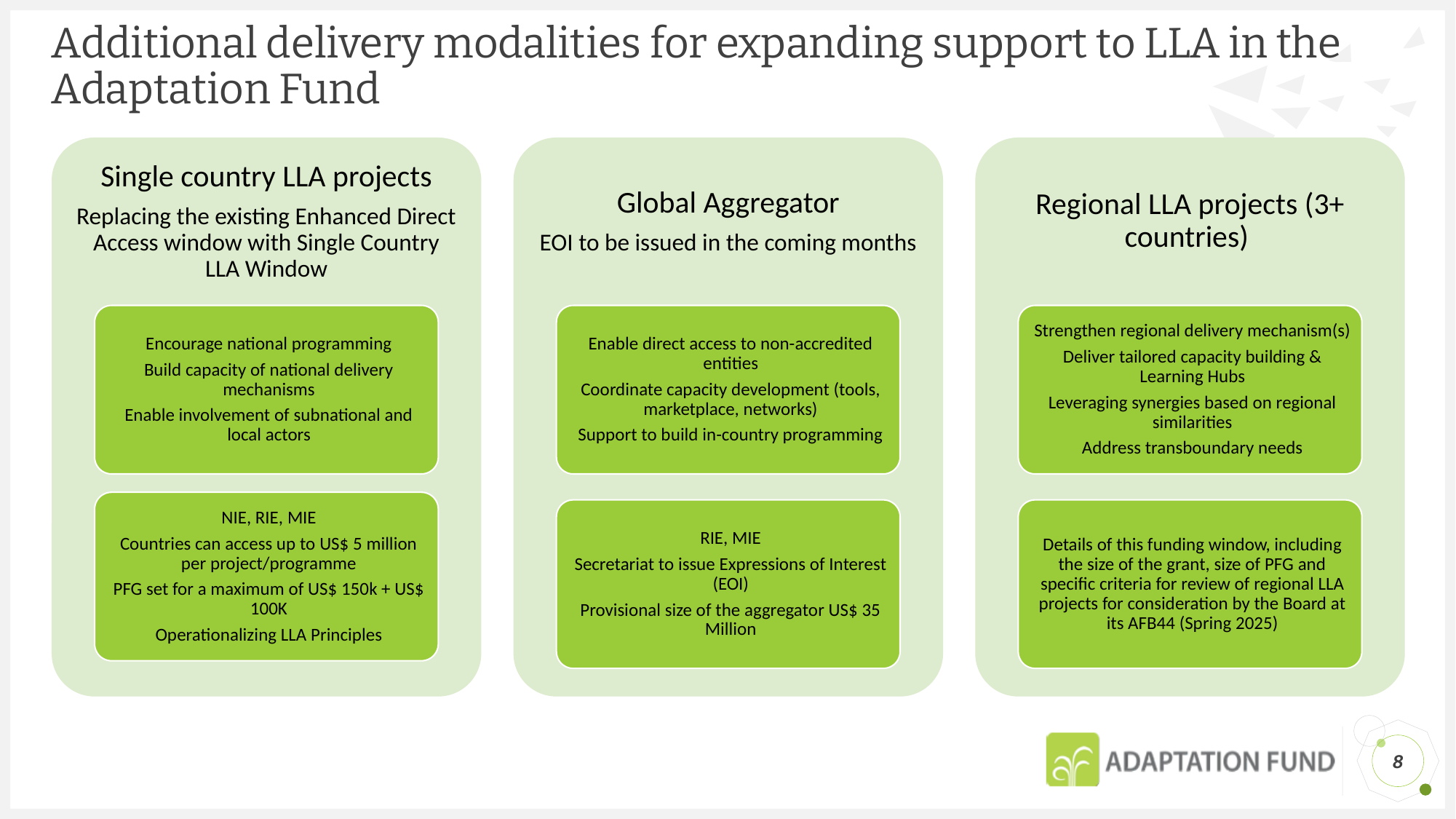

# Additional delivery modalities for expanding support to LLA in the Adaptation Fund
Single country LLA projects
Replacing the existing Enhanced Direct Access window with Single Country LLA Window
Encourage national programming
Build capacity of national delivery mechanisms
Enable involvement of subnational and local actors
NIE, RIE, MIE
Countries can access up to US$ 5 million per project/programme
PFG set for a maximum of US$ 150k + US$ 100K
Operationalizing LLA Principles
Global Aggregator
EOI to be issued in the coming months
Enable direct access to non-accredited entities
Coordinate capacity development (tools, marketplace, networks)
Support to build in-country programming
RIE, MIE
Secretariat to issue Expressions of Interest (EOI)
Provisional size of the aggregator US$ 35 Million
Regional LLA projects (3+ countries)
Strengthen regional delivery mechanism(s)
Deliver tailored capacity building & Learning Hubs
Leveraging synergies based on regional similarities
Address transboundary needs
Details of this funding window, including the size of the grant, size of PFG and specific criteria for review of regional LLA projects for consideration by the Board at its AFB44 (Spring 2025)
8